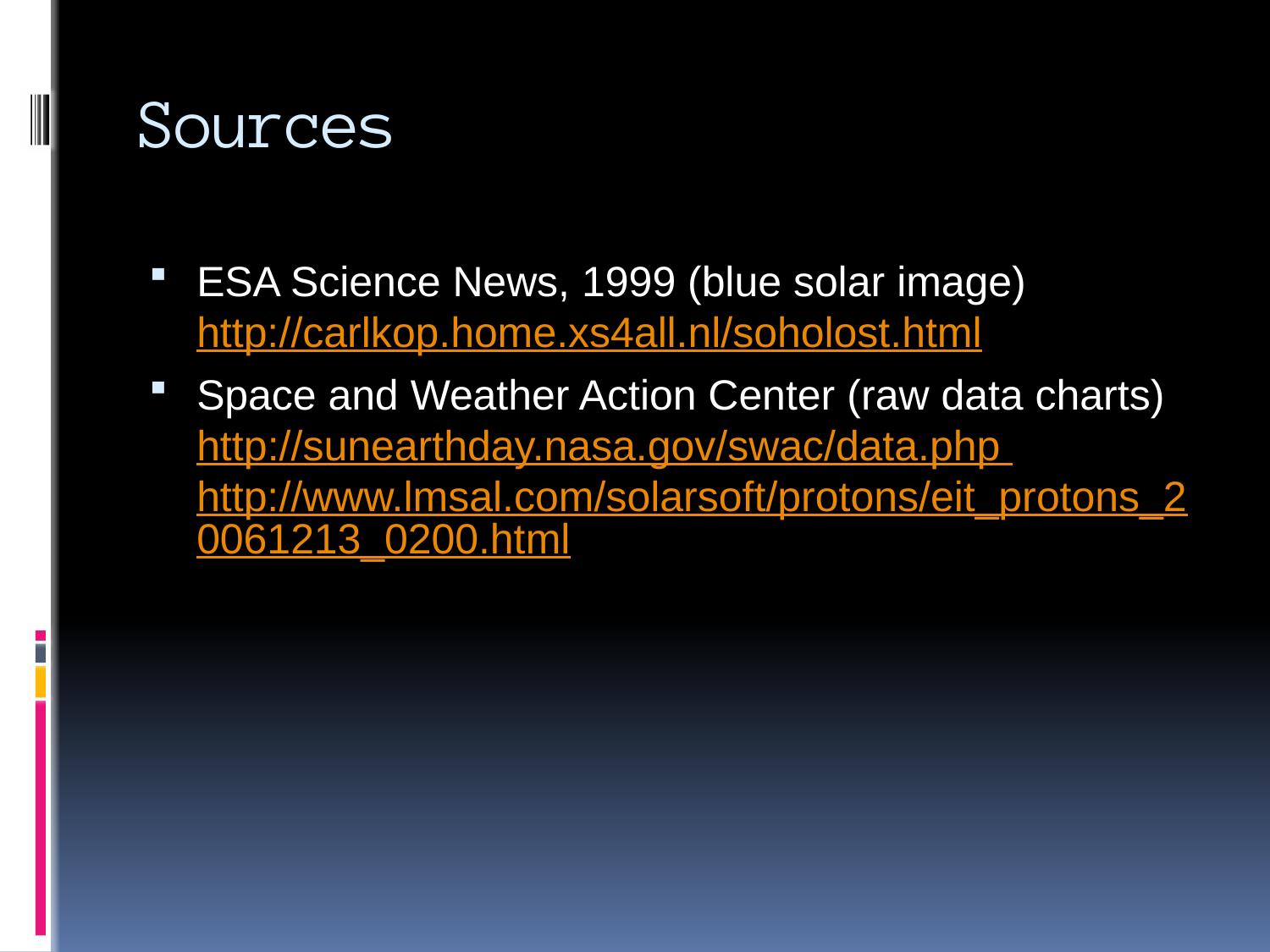

# Sources
ESA Science News, 1999 (blue solar image) http://carlkop.home.xs4all.nl/soholost.html
Space and Weather Action Center (raw data charts)
http://sunearthday.nasa.gov/swac/data.php http://www.lmsal.com/solarsoft/protons/eit_protons_20061213_0200.html